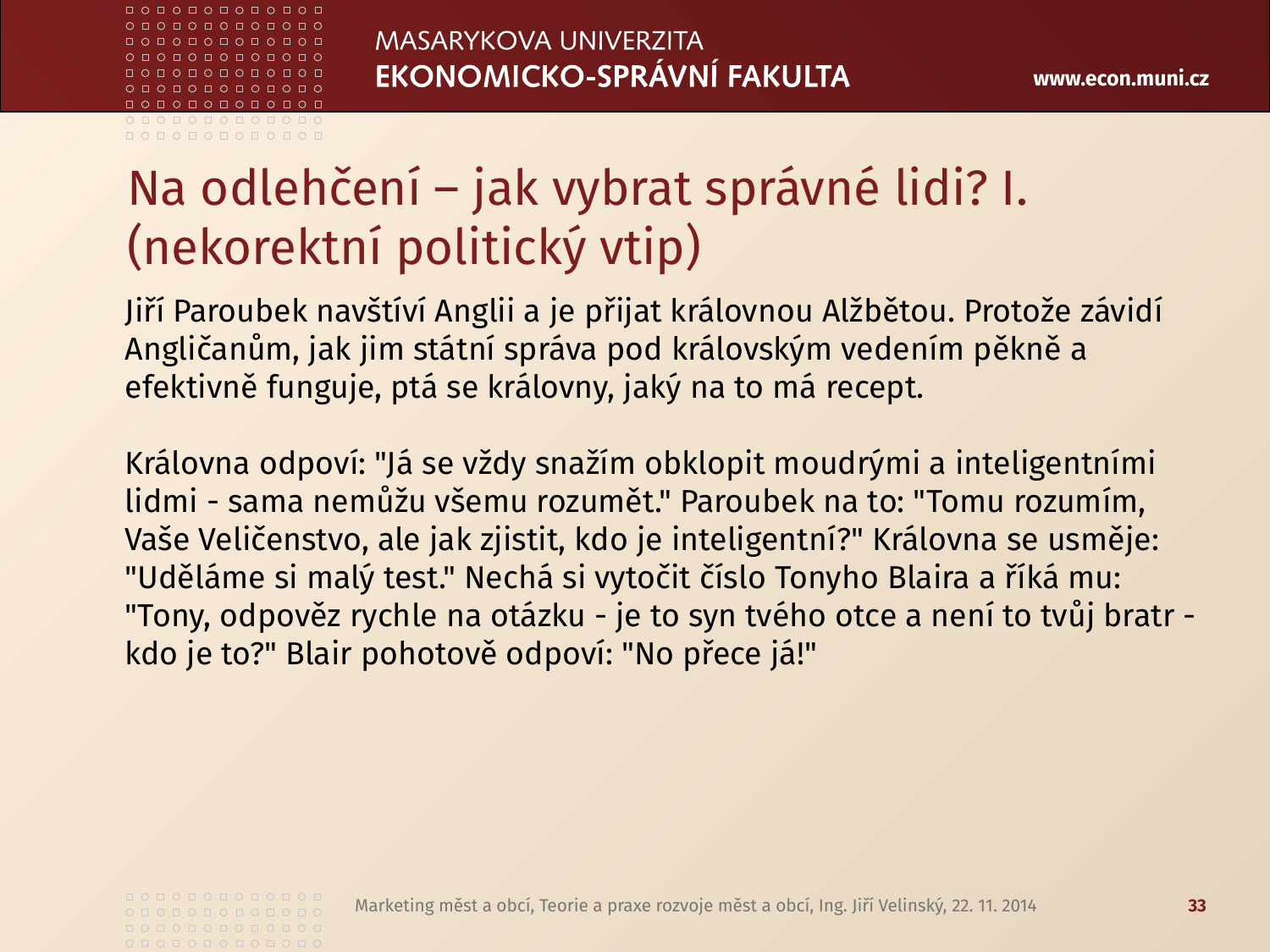

# Na odlehčení – jak vybrat správné lidi? I. (nekorektní politický vtip)

Jiří Paroubek navštíví Anglii a je přijat královnou Alžbětou. Protože závidí Angličanům, jak jim státní správa pod královským vedením pěkně a efektivně funguje, ptá se královny, jaký na to má recept.
Královna odpoví: "Já se vždy snažím obklopit moudrými a inteligentními lidmi - sama nemůžu všemu rozumět." Paroubek na to: "Tomu rozumím, Vaše Veličenstvo, ale jak zjistit, kdo je inteligentní?" Královna se usměje: "Uděláme si malý test." Nechá si vytočit číslo Tonyho Blaira a říká mu: "Tony, odpověz rychle na otázku - je to syn tvého otce a není to tvůj bratr - kdo je to?" Blair pohotově odpoví: "No přece já!"
Marketing měst a obcí, Teorie a praxe rozvoje měst a obcí, Ing. Jiří Velinský, 22. 11. 2014
33